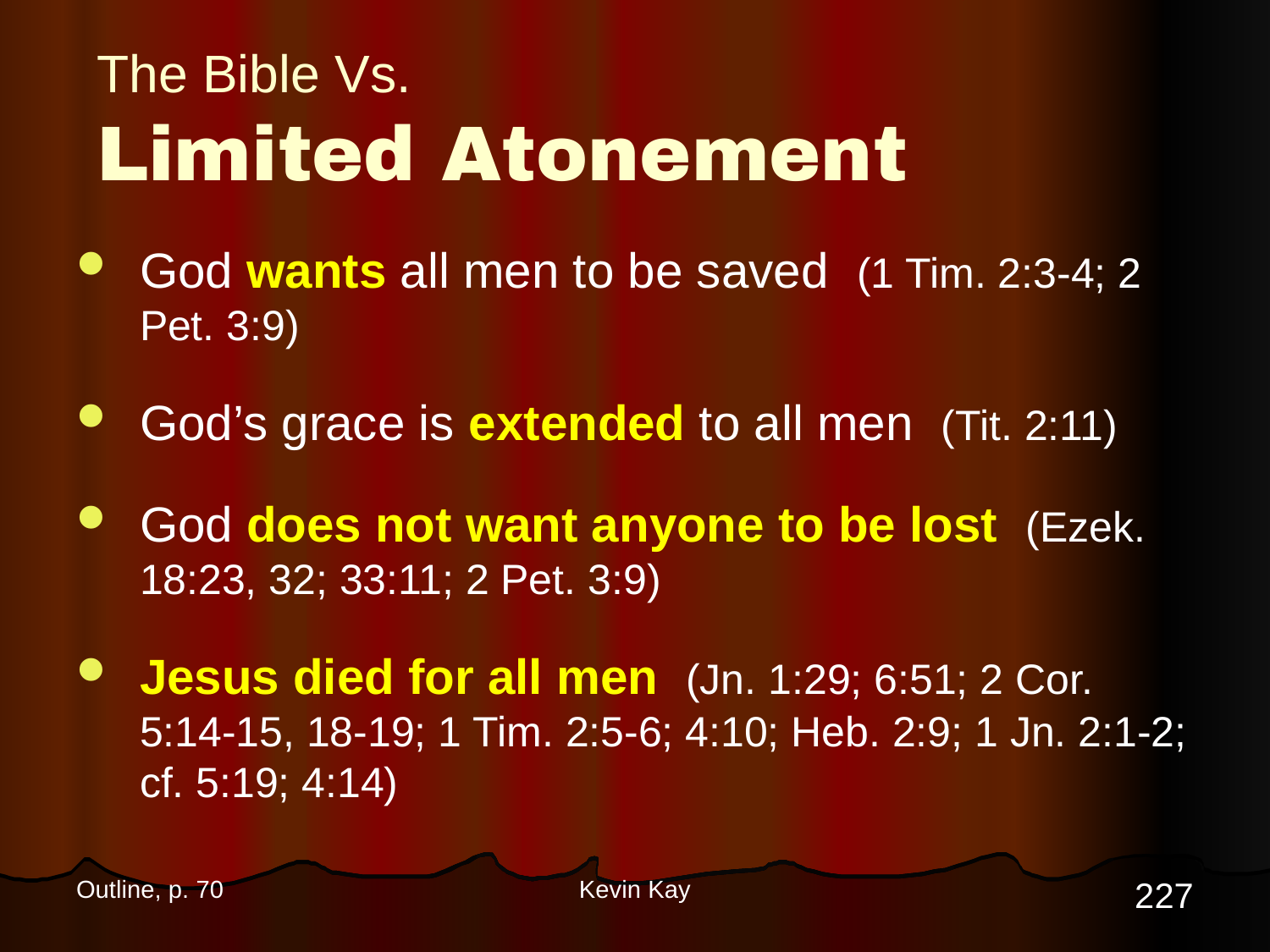

# The Bible Vs. Limited Atonement
God wants all men to be saved  (1 Tim. 2:3-4; 2 Pet. 3:9)
God’s grace is extended to all men  (Tit. 2:11)
God does not want anyone to be lost  (Ezek. 18:23, 32; 33:11; 2 Pet. 3:9)
Jesus died for all men  (Jn. 1:29; 6:51; 2 Cor. 5:14-15, 18-19; 1 Tim. 2:5-6; 4:10; Heb. 2:9; 1 Jn. 2:1-2; cf. 5:19; 4:14)
227
Outline, p. 70
Kevin Kay